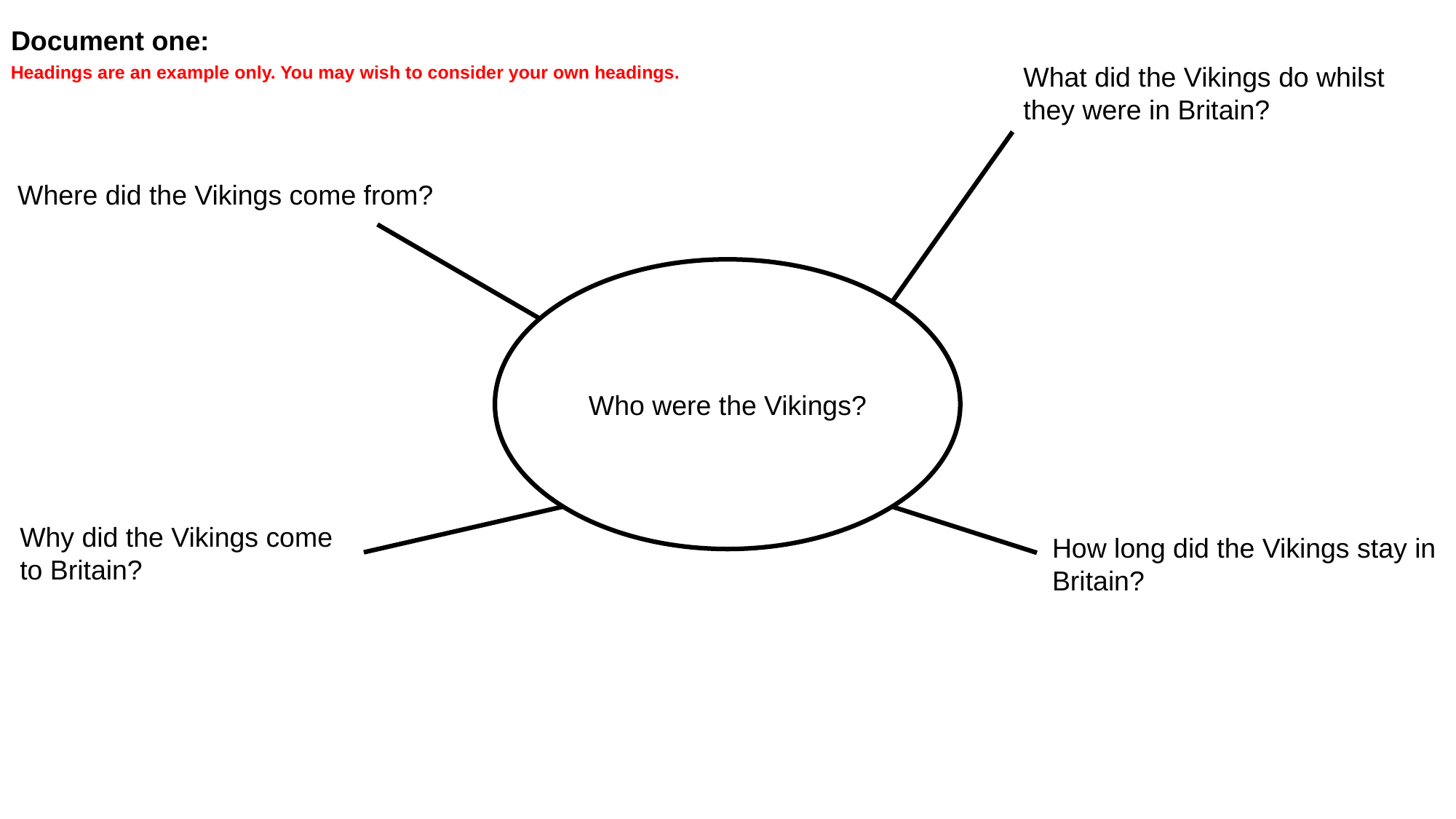

# Document one:
What did the Vikings do whilst they were in Britain?
Headings are an example only. You may wish to consider your own headings.
Where did the Vikings come from?
Who were the Vikings?
Why did the Vikings come to Britain?
How long did the Vikings stay in Britain?